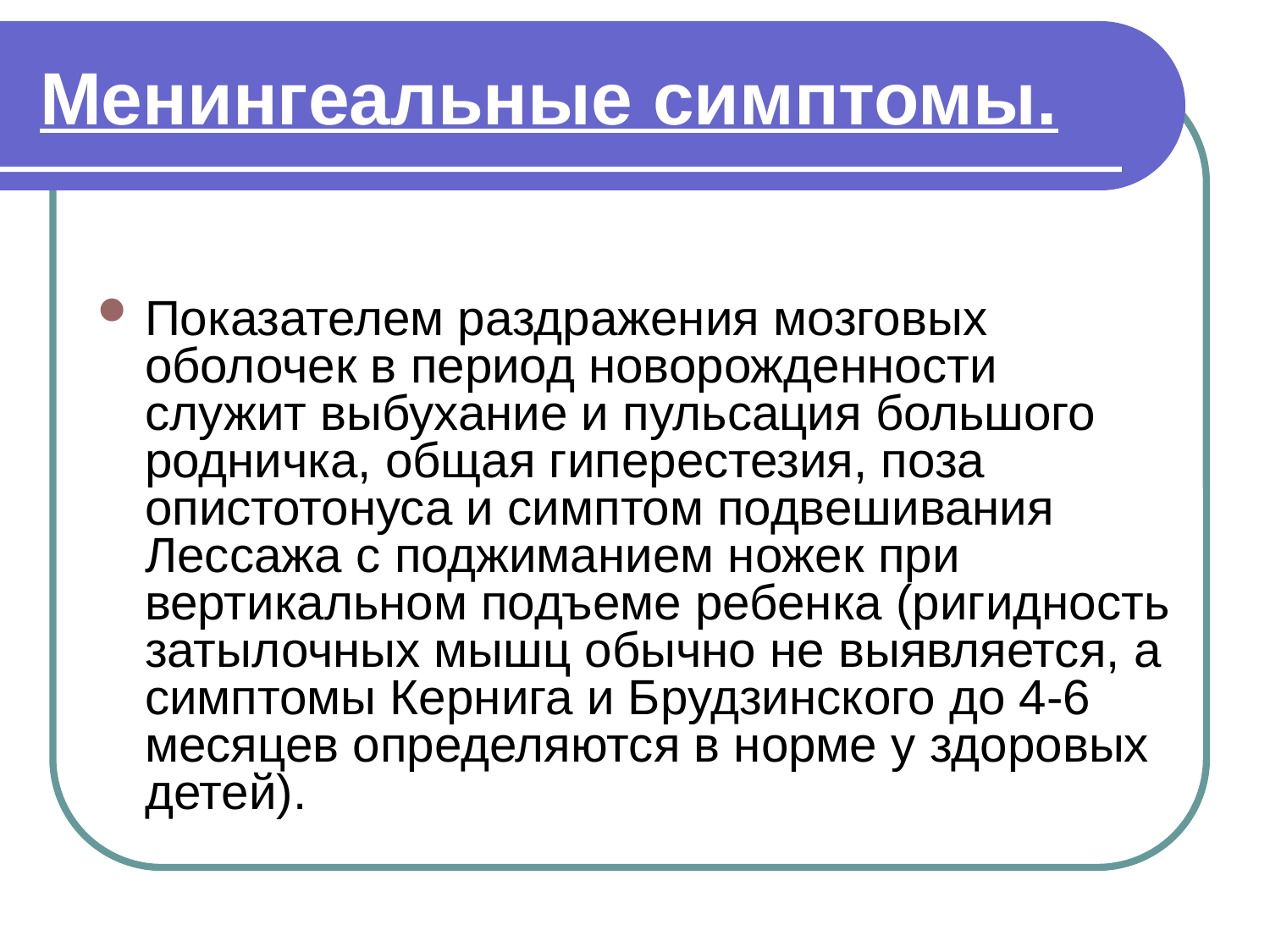

# Менингеальные симптомы.

Показателем раздражения мозговых оболочек в период новорожденности служит выбухание и пульсация большого родничка, общая гиперестезия, поза опистотонуса и симптом подвешивания Лессажа с поджиманием ножек при вертикальном подъеме ребенка (ригидность затылочных мышц обычно не выявляется, а симптомы Кернига и Брудзинского до 4-6 месяцев определяются в норме у здоровых детей).